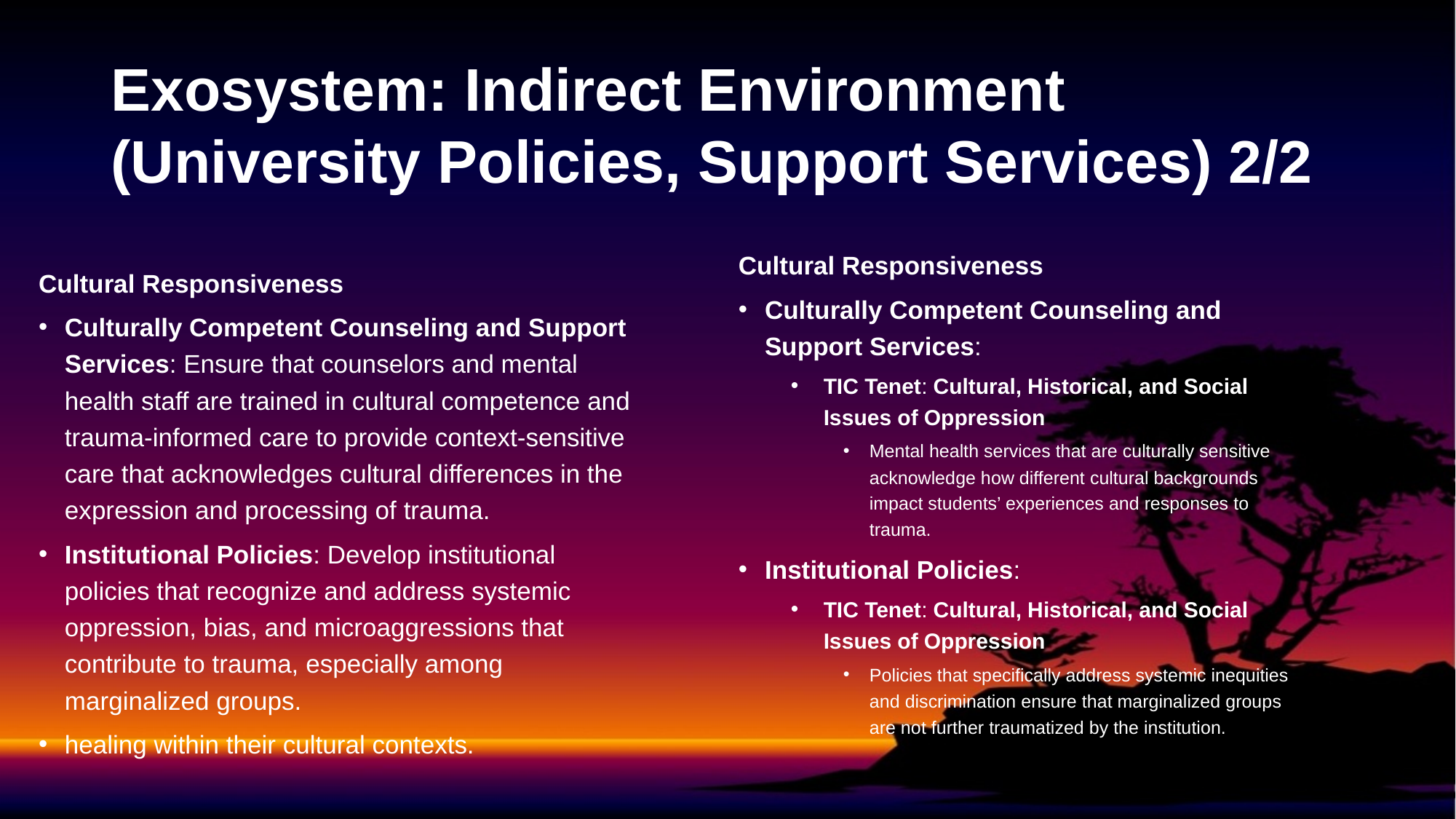

# Exosystem: Indirect Environment (University Policies, Support Services) 2/2
Cultural Responsiveness
Culturally Competent Counseling and Support Services:
TIC Tenet: Cultural, Historical, and Social Issues of Oppression
Mental health services that are culturally sensitive acknowledge how different cultural backgrounds impact students’ experiences and responses to trauma.
Institutional Policies:
TIC Tenet: Cultural, Historical, and Social Issues of Oppression
Policies that specifically address systemic inequities and discrimination ensure that marginalized groups are not further traumatized by the institution.

Cultural Responsiveness
Culturally Competent Counseling and Support Services: Ensure that counselors and mental health staff are trained in cultural competence and trauma-informed care to provide context-sensitive care that acknowledges cultural differences in the expression and processing of trauma.
Institutional Policies: Develop institutional policies that recognize and address systemic oppression, bias, and microaggressions that contribute to trauma, especially among marginalized groups.
healing within their cultural contexts.